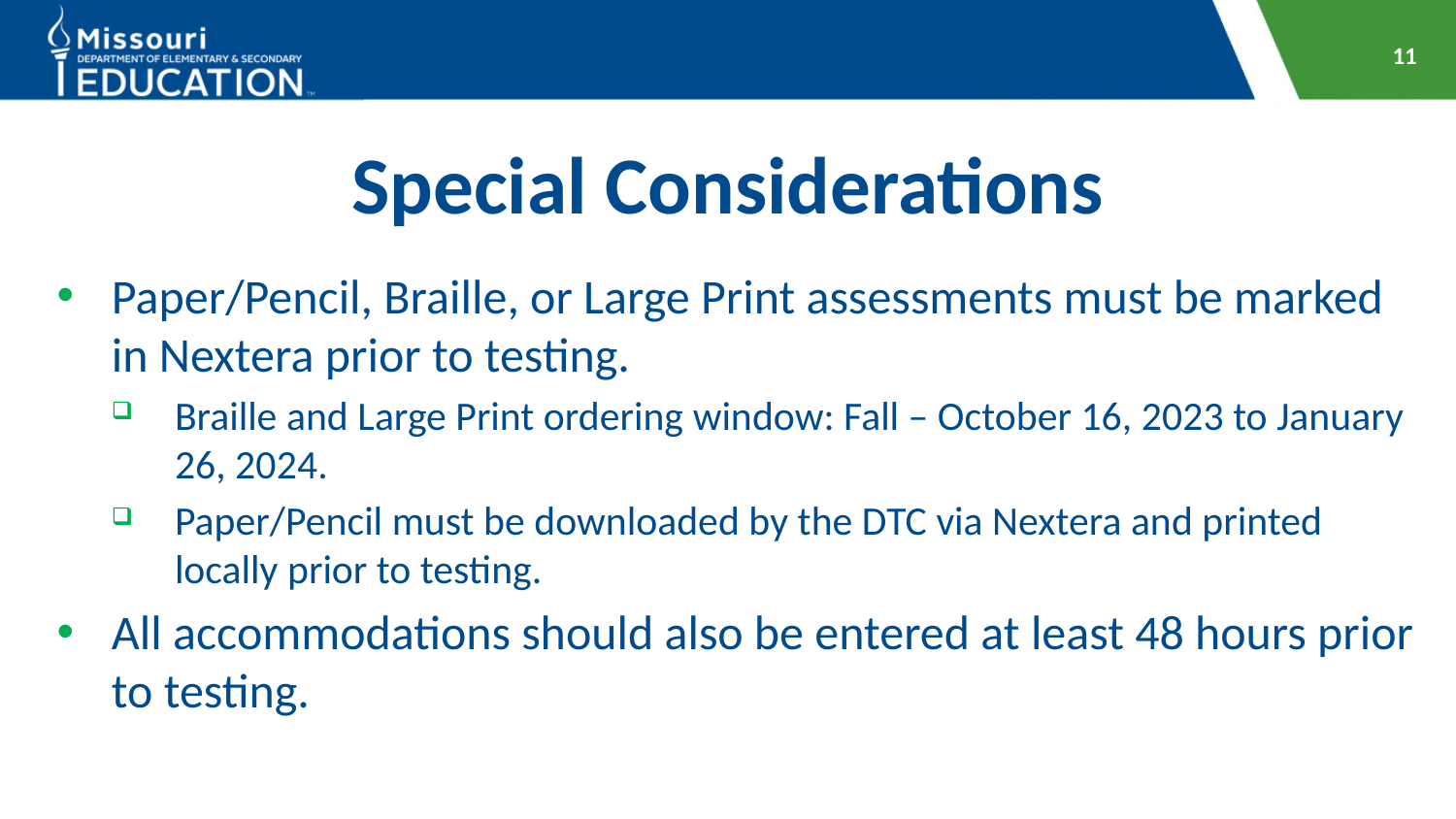

11
# Special Considerations
Paper/Pencil, Braille, or Large Print assessments must be marked in Nextera prior to testing.
Braille and Large Print ordering window: Fall – October 16, 2023 to January 26, 2024.
Paper/Pencil must be downloaded by the DTC via Nextera and printed locally prior to testing.
All accommodations should also be entered at least 48 hours prior to testing.